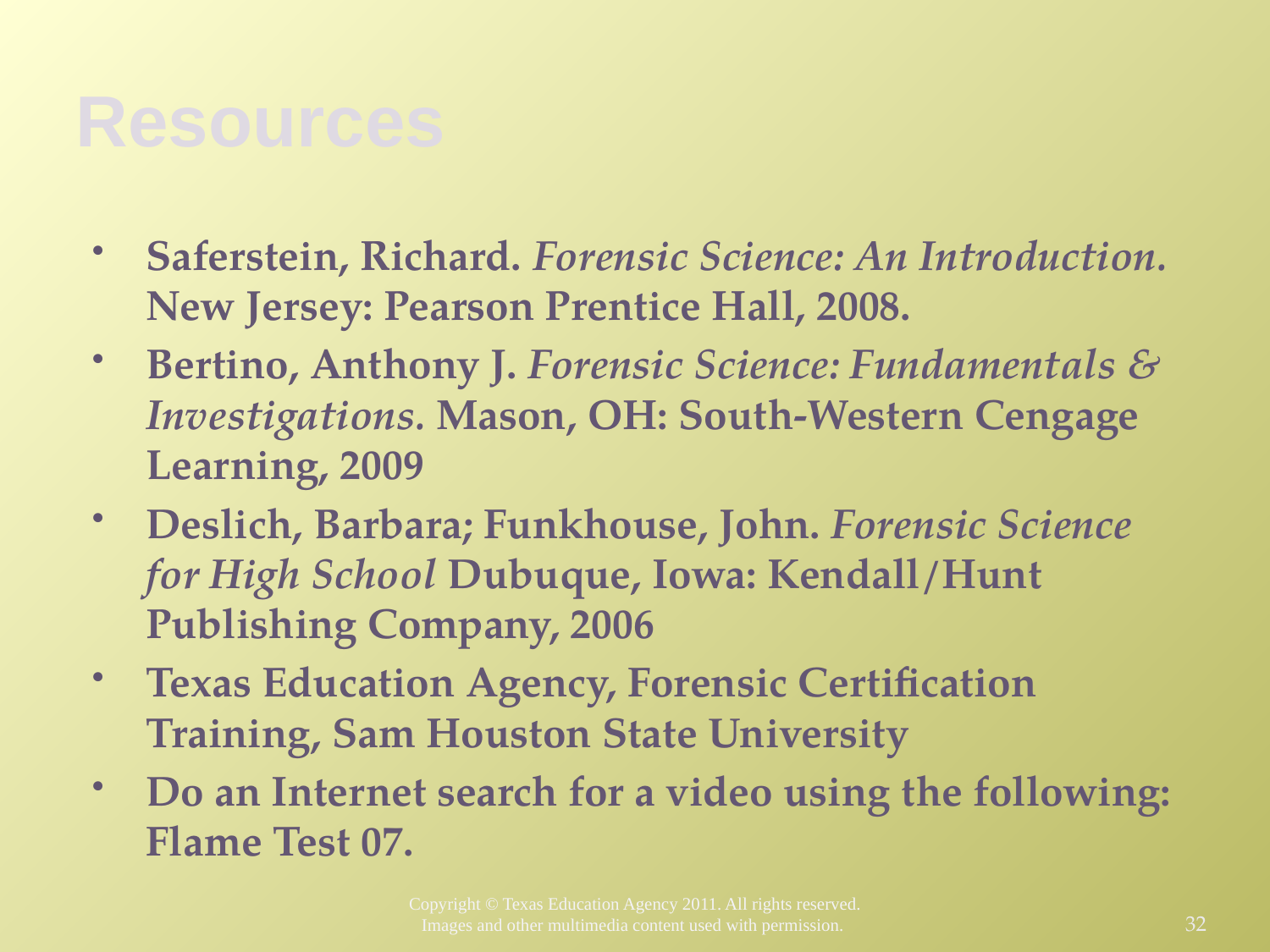

# Resources
Saferstein, Richard. Forensic Science: An Introduction. New Jersey: Pearson Prentice Hall, 2008.
Bertino, Anthony J. Forensic Science: Fundamentals & Investigations. Mason, OH: South-Western Cengage Learning, 2009
Deslich, Barbara; Funkhouse, John. Forensic Science for High School Dubuque, Iowa: Kendall/Hunt Publishing Company, 2006
Texas Education Agency, Forensic Certification Training, Sam Houston State University
Do an Internet search for a video using the following: Flame Test 07.

32